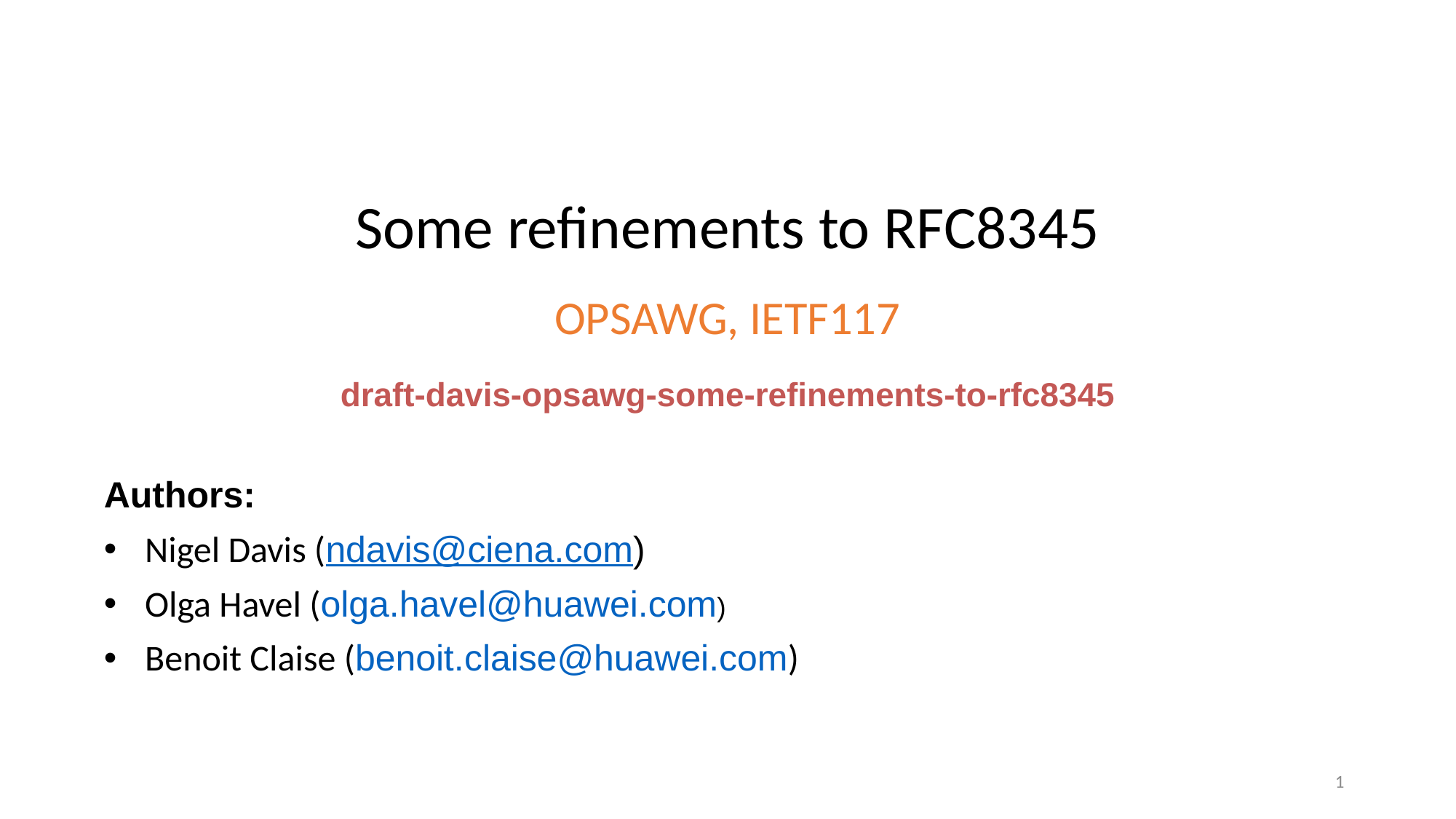

# Some refinements to RFC8345 OPSAWG, IETF117 draft-davis-opsawg-some-refinements-to-rfc8345
Authors:
Nigel Davis (ndavis@ciena.com)
Olga Havel (olga.havel@huawei.com)
Benoit Claise (benoit.claise@huawei.com)

1